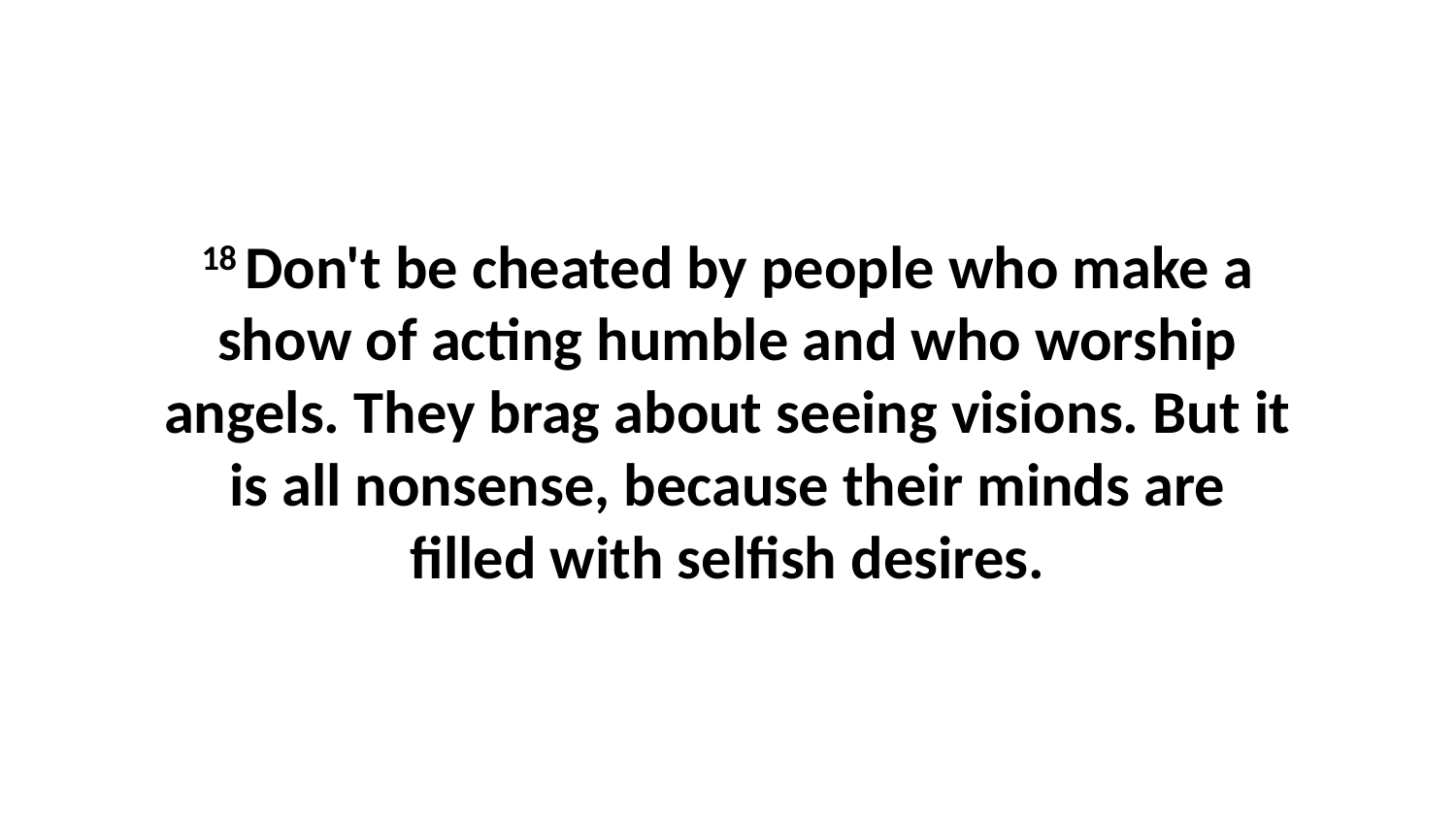

18 Don't be cheated by people who make a show of acting humble and who worship angels. They brag about seeing visions. But it is all nonsense, because their minds are filled with selfish desires.